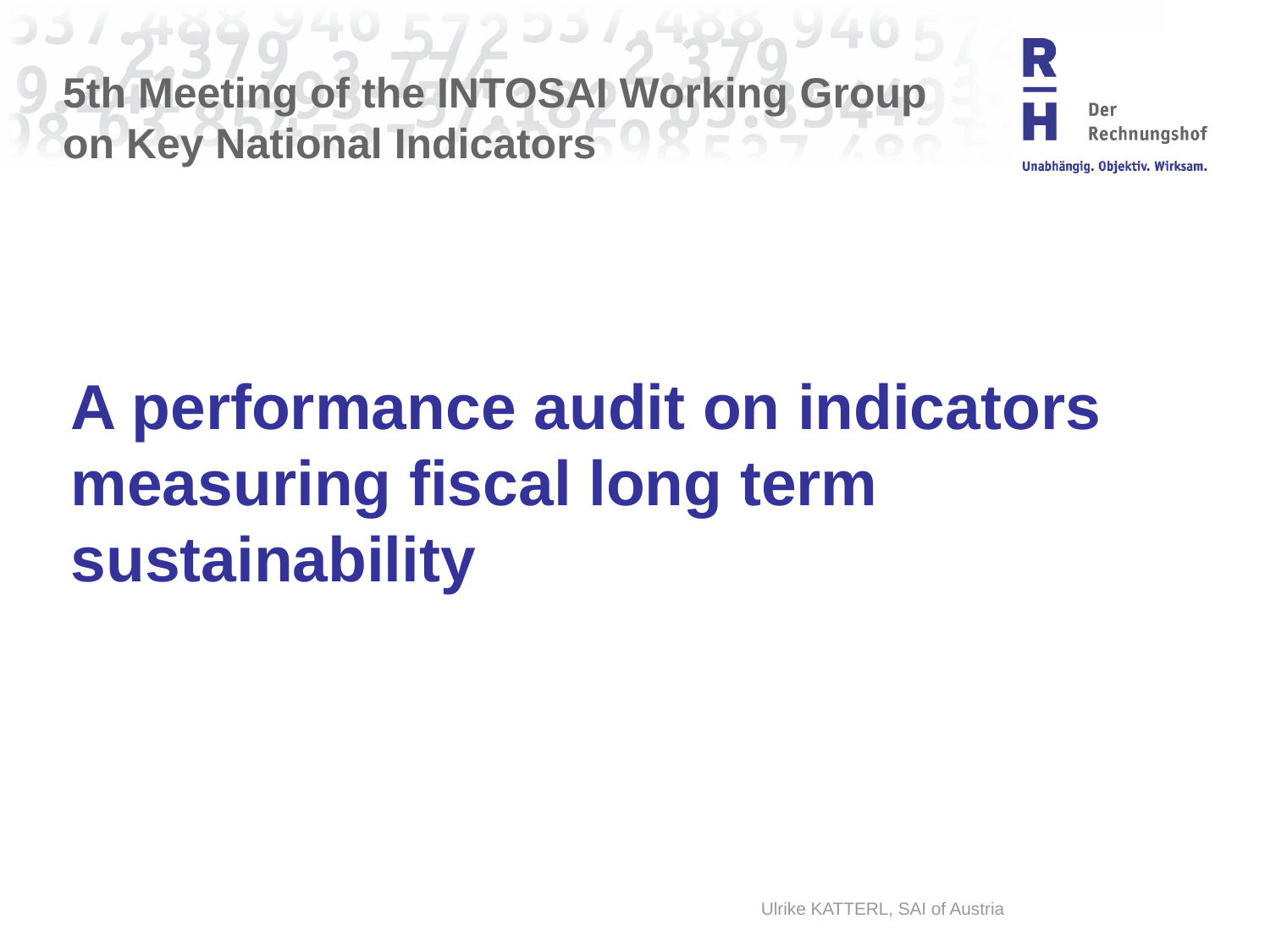

# 5th Meeting of the INTOSAI Working Group on Key National Indicators
A performance audit on indicators measuring fiscal long term sustainability
Ulrike KATTERL, SAI of Austria